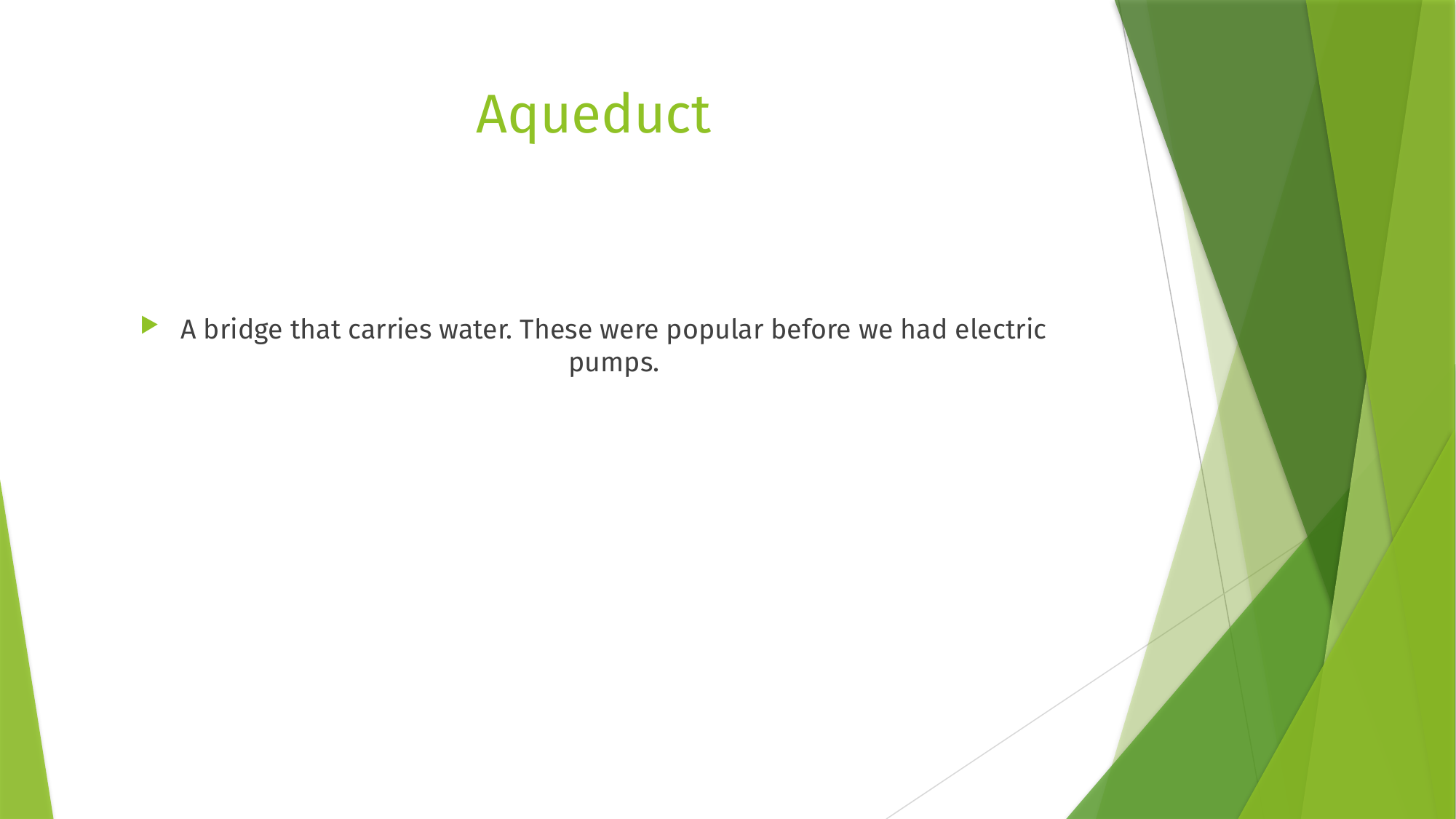

# Aqueduct

A bridge that carries water. These were popular before we had electric pumps.